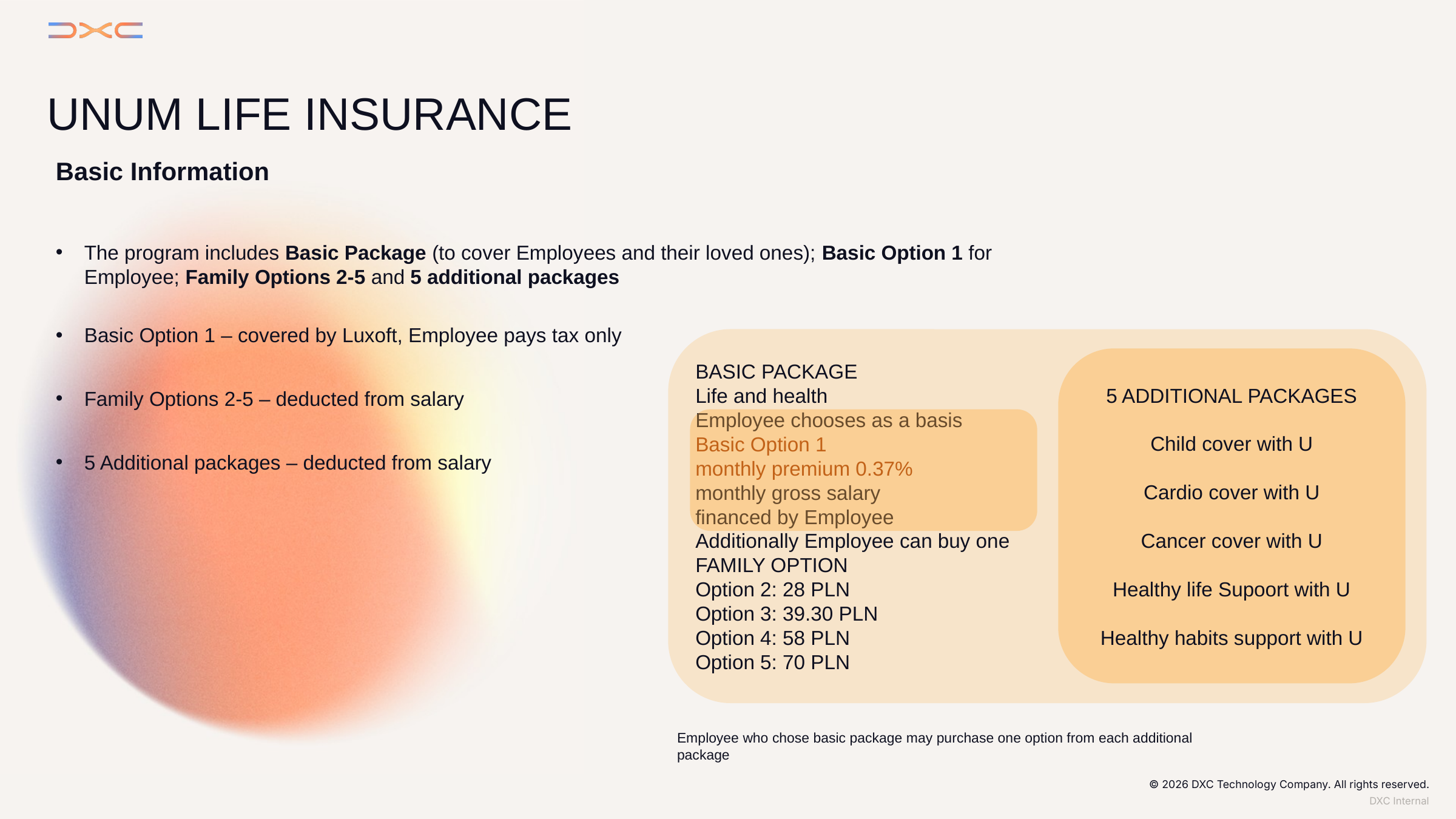

# Unum life insurance
Basic Information
The program includes Basic Package (to cover Employees and their loved ones); Basic Option 1 for Employee; Family Options 2-5 and 5 additional packages
Basic Option 1 – covered by Luxoft, Employee pays tax only

Family Options 2-5 – deducted from salary

5 Additional packages – deducted from salary
BASIC PACKAGE
Life and health
Employee chooses as a basis
Basic Option 1
monthly premium 0.37%
monthly gross salary
financed by Employee
Additionally Employee can buy one
FAMILY OPTION
Option 2: 28 PLN
Option 3: 39.30 PLN
Option 4: 58 PLN
Option 5: 70 PLN
5 ADDITIONAL PACKAGES

Child cover with U

Cardio cover with U

Cancer cover with U

Healthy life Supoort with U

Healthy habits support with U

Employee who chose basic package may purchase one option from each additional package